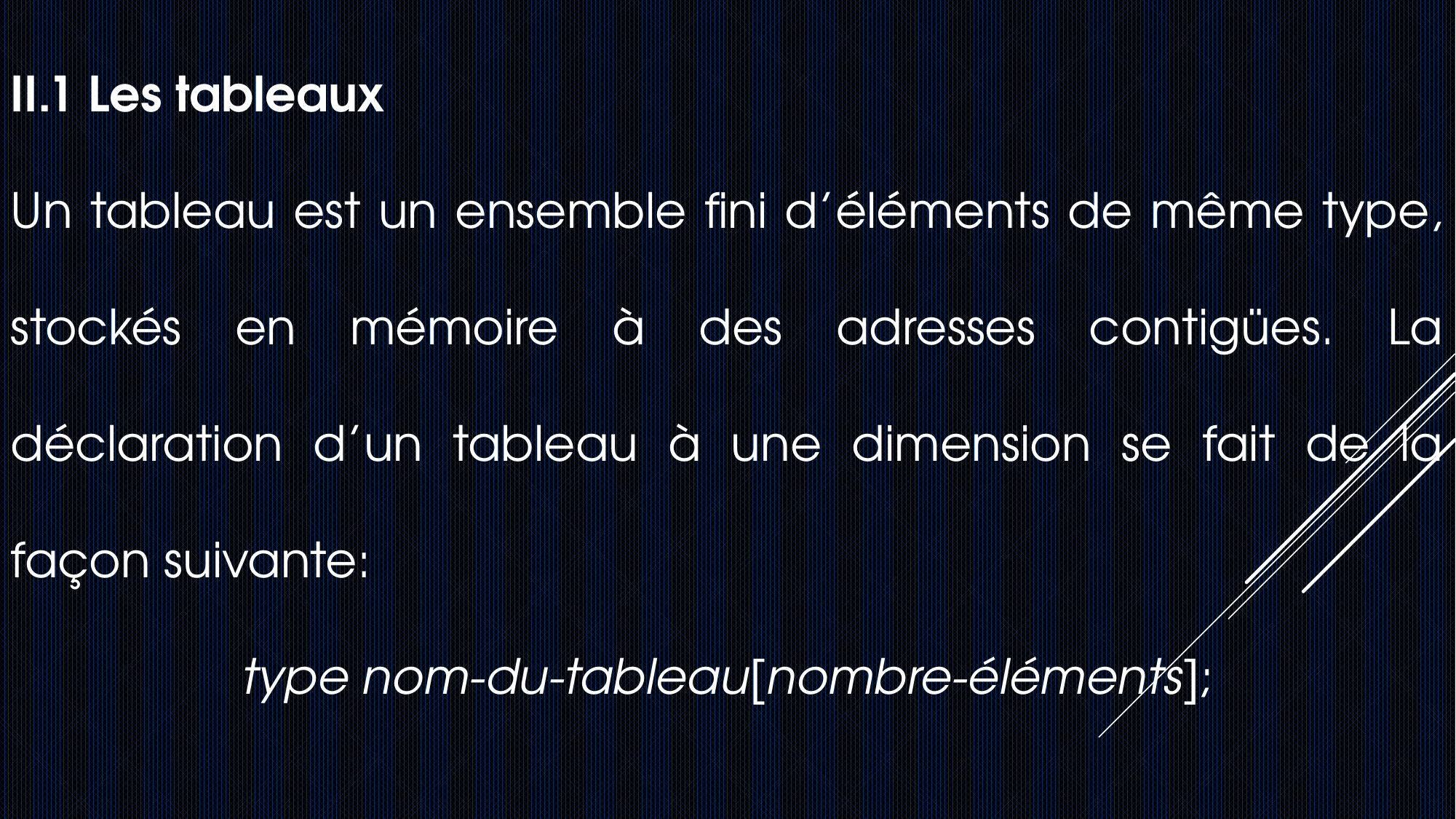

II.1 Les tableaux
Un tableau est un ensemble fini d’éléments de même type, stockés en mémoire à des adresses contigües. La déclaration d’un tableau à une dimension se fait de la façon suivante:
type nom-du-tableau[nombre-éléments];